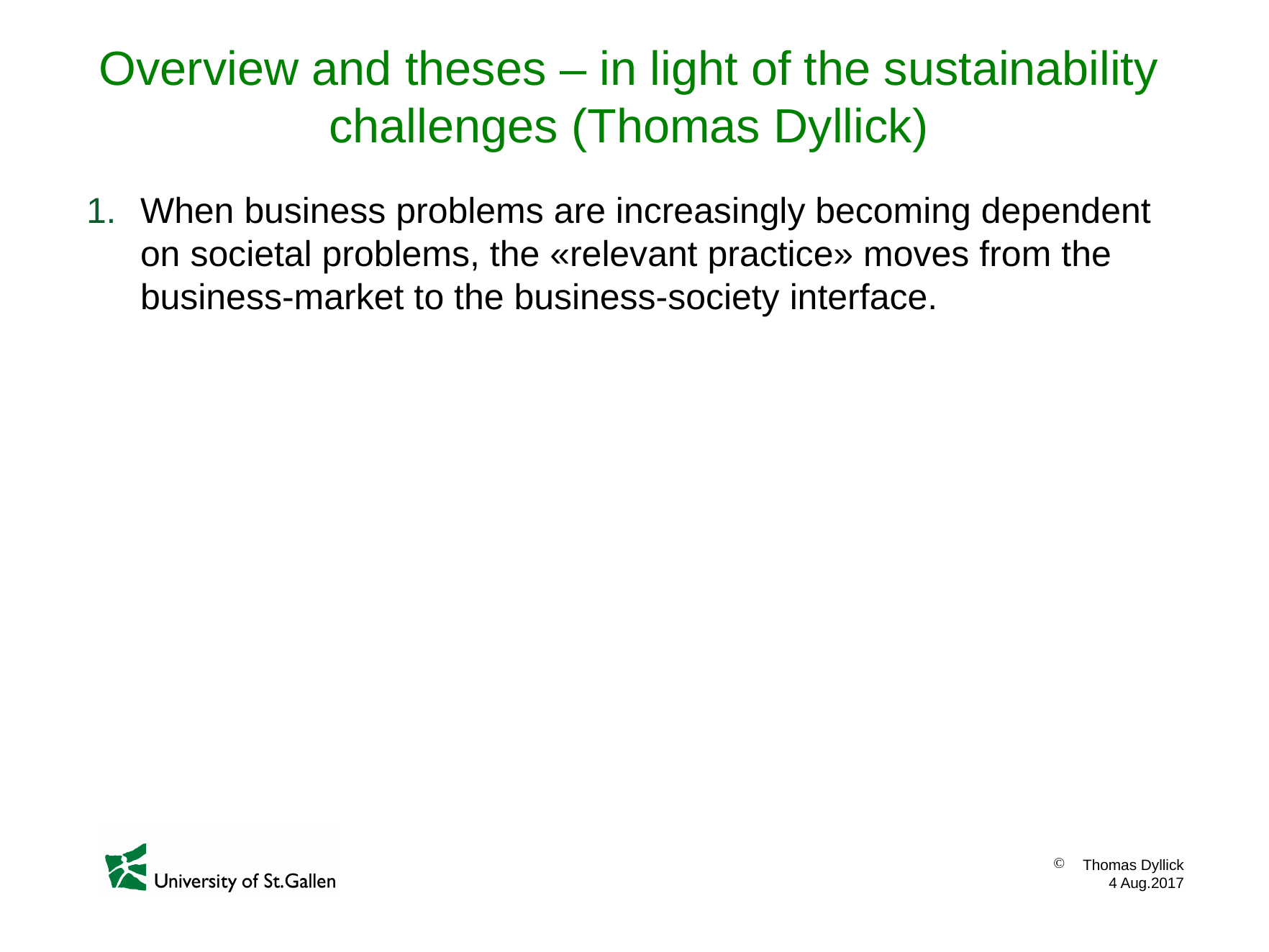

# Overview and theses – in light of the sustainability challenges (Thomas Dyllick)
When business problems are increasingly becoming dependent on societal problems, the «relevant practice» moves from the business-market to the business-society interface.